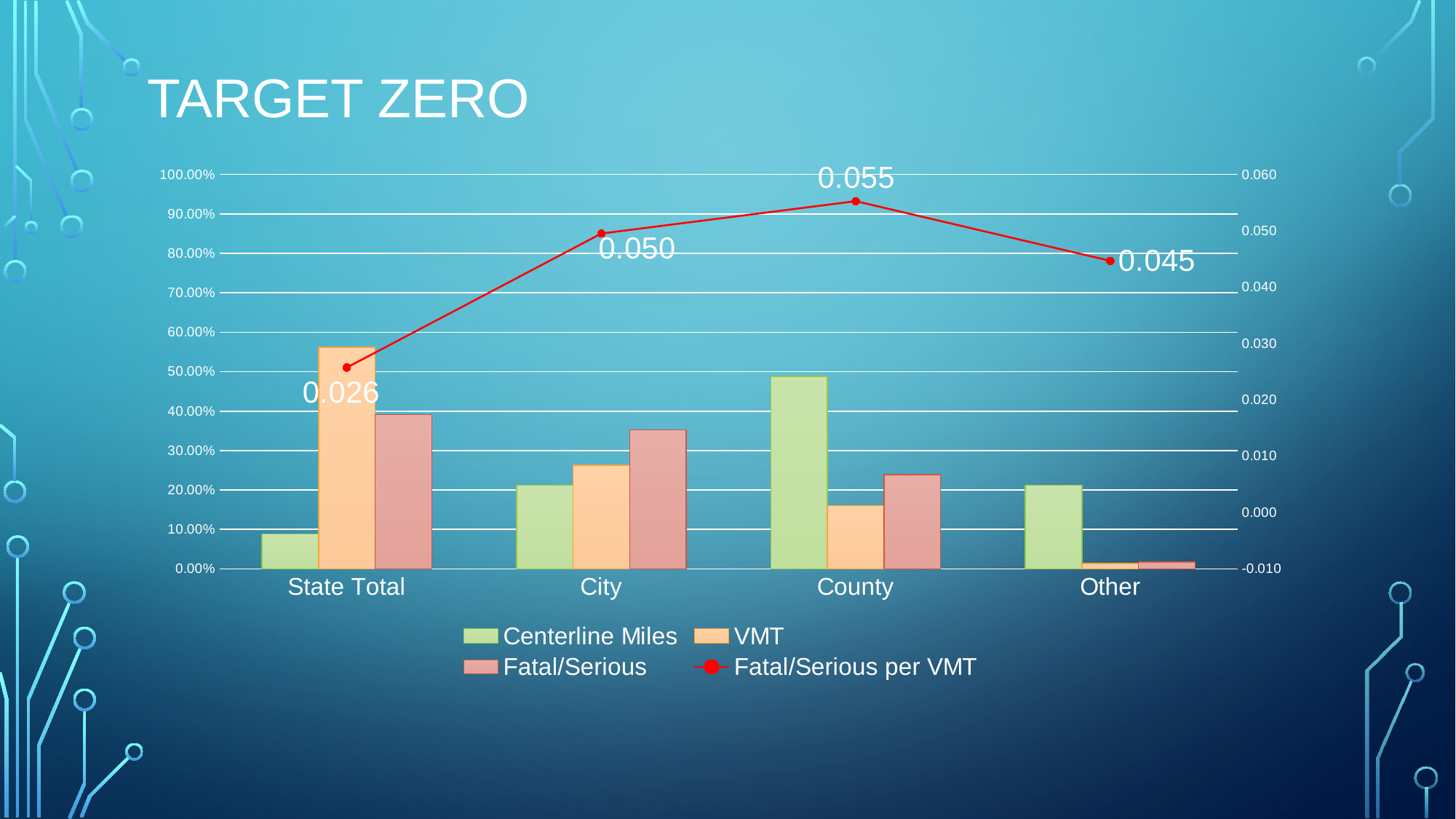

# Target zero

### Chart

| Category |  |  |  |  |
|---|---|---|---|---|
| State Total | 0.088 | 0.562 | 0.3913816081741448 | 0.02573991293423321 |
| City | 0.212 | 0.263 | 0.3522878720568636 | 0.04951607867624103 |
| County | 0.488 | 0.16 | 0.23900488671701467 | 0.055264509501797635 |
| Other | 0.212 | 0.014 | 0.0173256330519769 | 0.044673539518900345 |